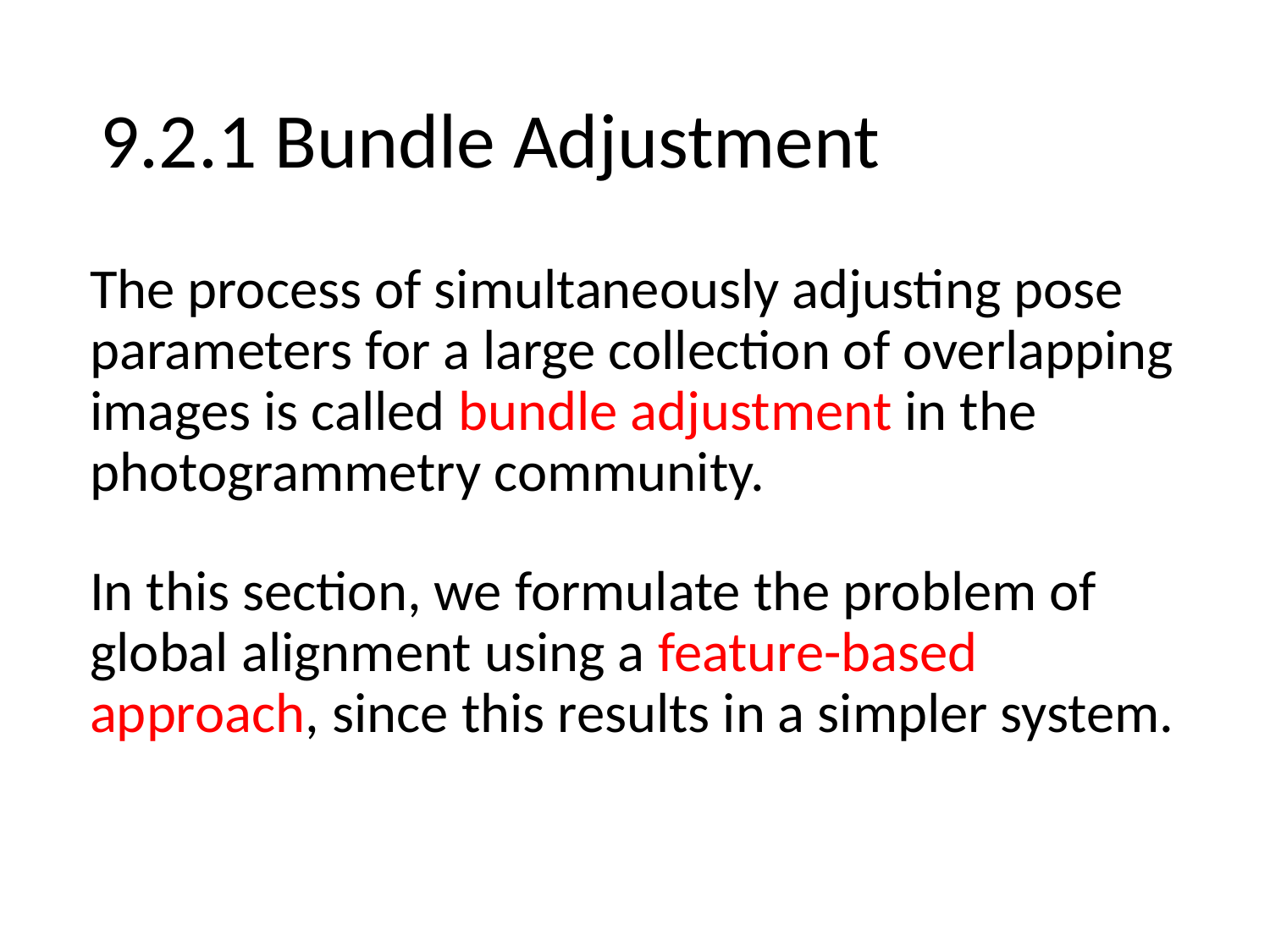

# 9.2.1 Bundle Adjustment
The process of simultaneously adjusting pose parameters for a large collection of overlapping images is called bundle adjustment in the photogrammetry community.

In this section, we formulate the problem of global alignment using a feature-based approach, since this results in a simpler system.